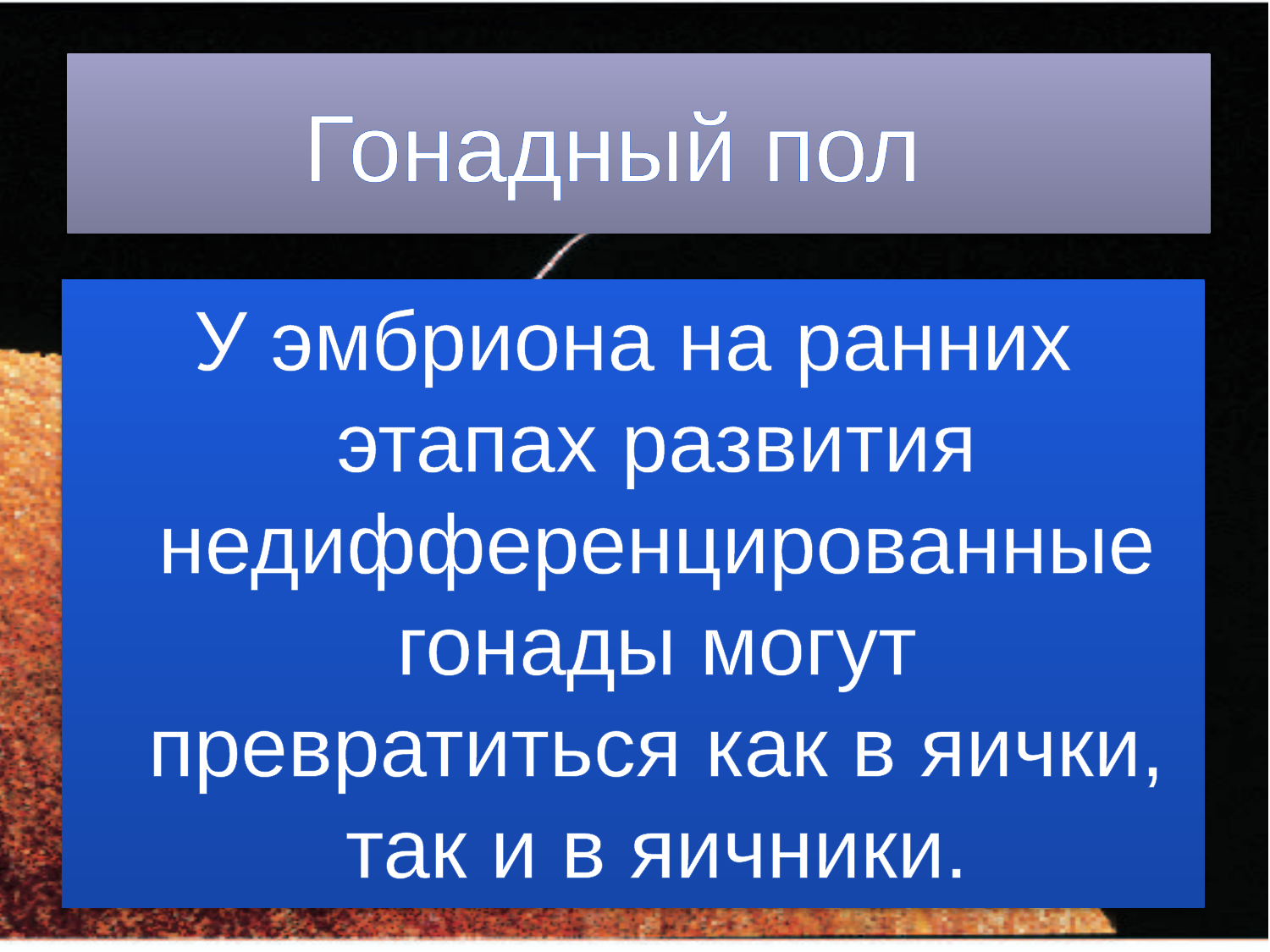

# Гонадный пол
У эмбриона на ранних этапах развития недифференцированные гонады могут превратиться как в яички, так и в яичники.